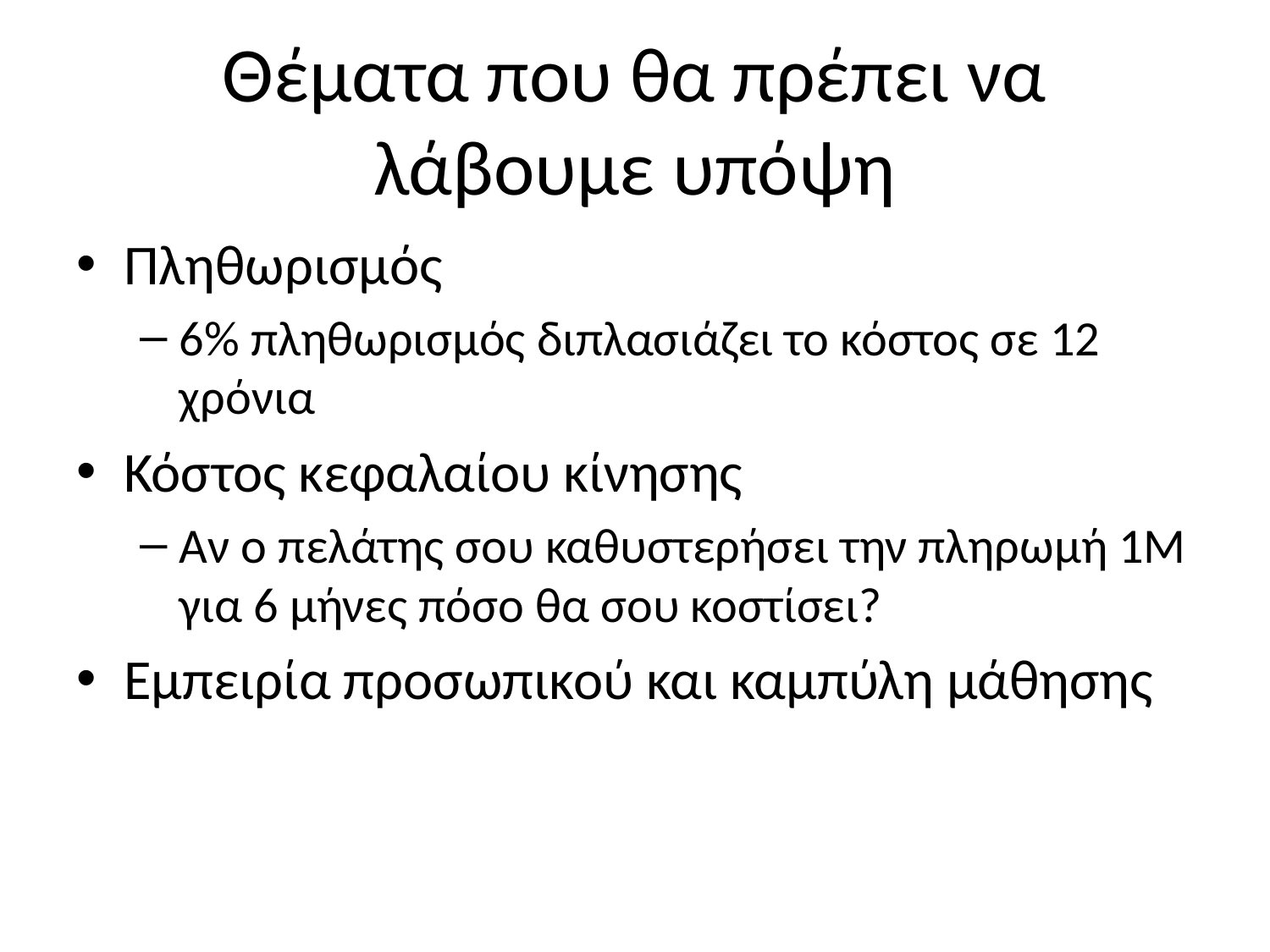

# Θέματα που θα πρέπει να λάβουμε υπόψη
Πληθωρισμός
6% πληθωρισμός διπλασιάζει το κόστος σε 12 χρόνια
Κόστος κεφαλαίου κίνησης
Αν ο πελάτης σου καθυστερήσει την πληρωμή 1Μ για 6 μήνες πόσο θα σου κοστίσει?
Εμπειρία προσωπικού και καμπύλη μάθησης